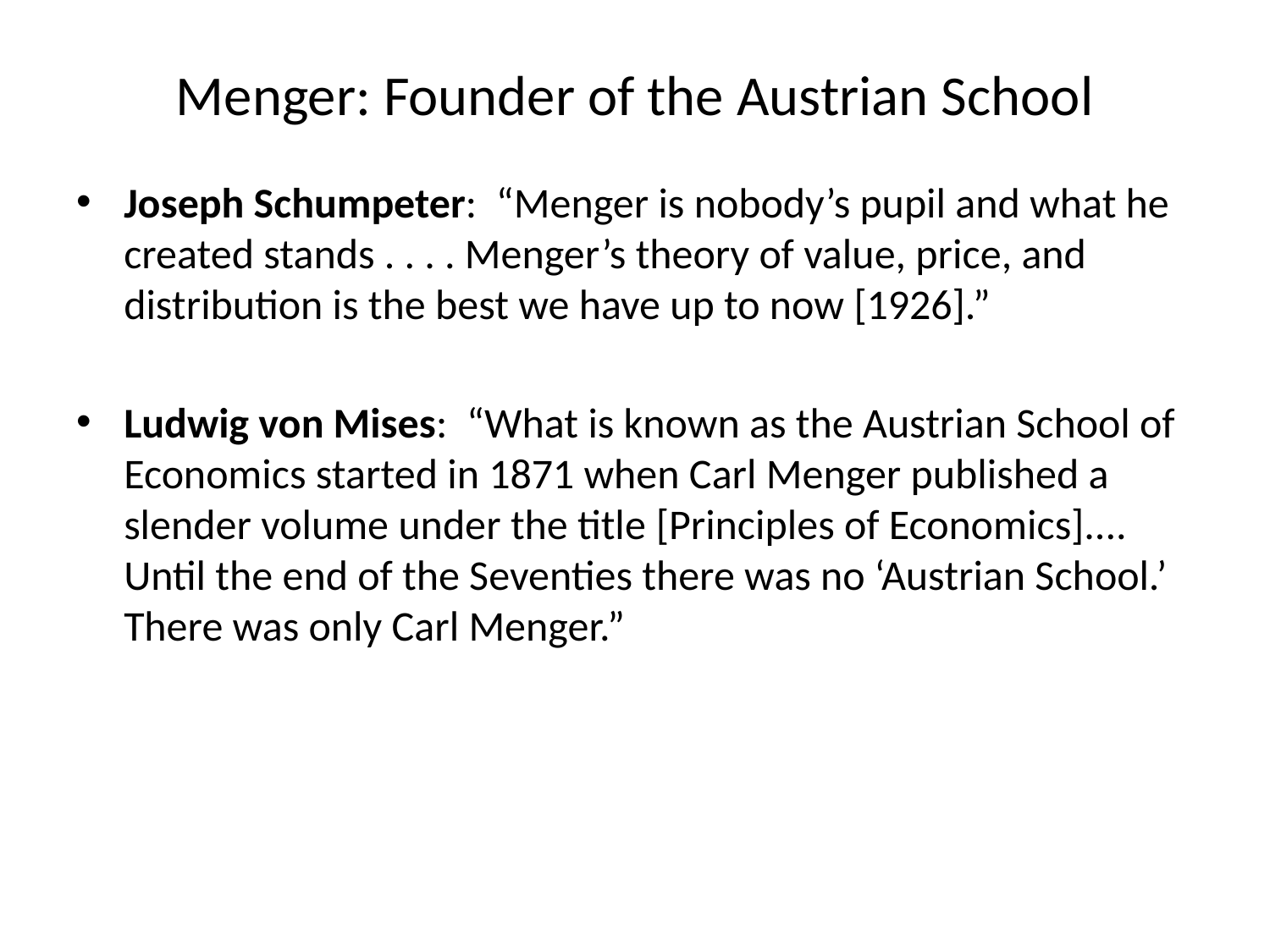

# Menger: Founder of the Austrian School
Joseph Schumpeter:  “Menger is nobody’s pupil and what he created stands . . . . Menger’s theory of value, price, and distribution is the best we have up to now [1926].”

Ludwig von Mises:  “What is known as the Austrian School of Economics started in 1871 when Carl Menger published a slender volume under the title [Principles of Economics].... Until the end of the Seventies there was no ‘Austrian School.’ There was only Carl Menger.”